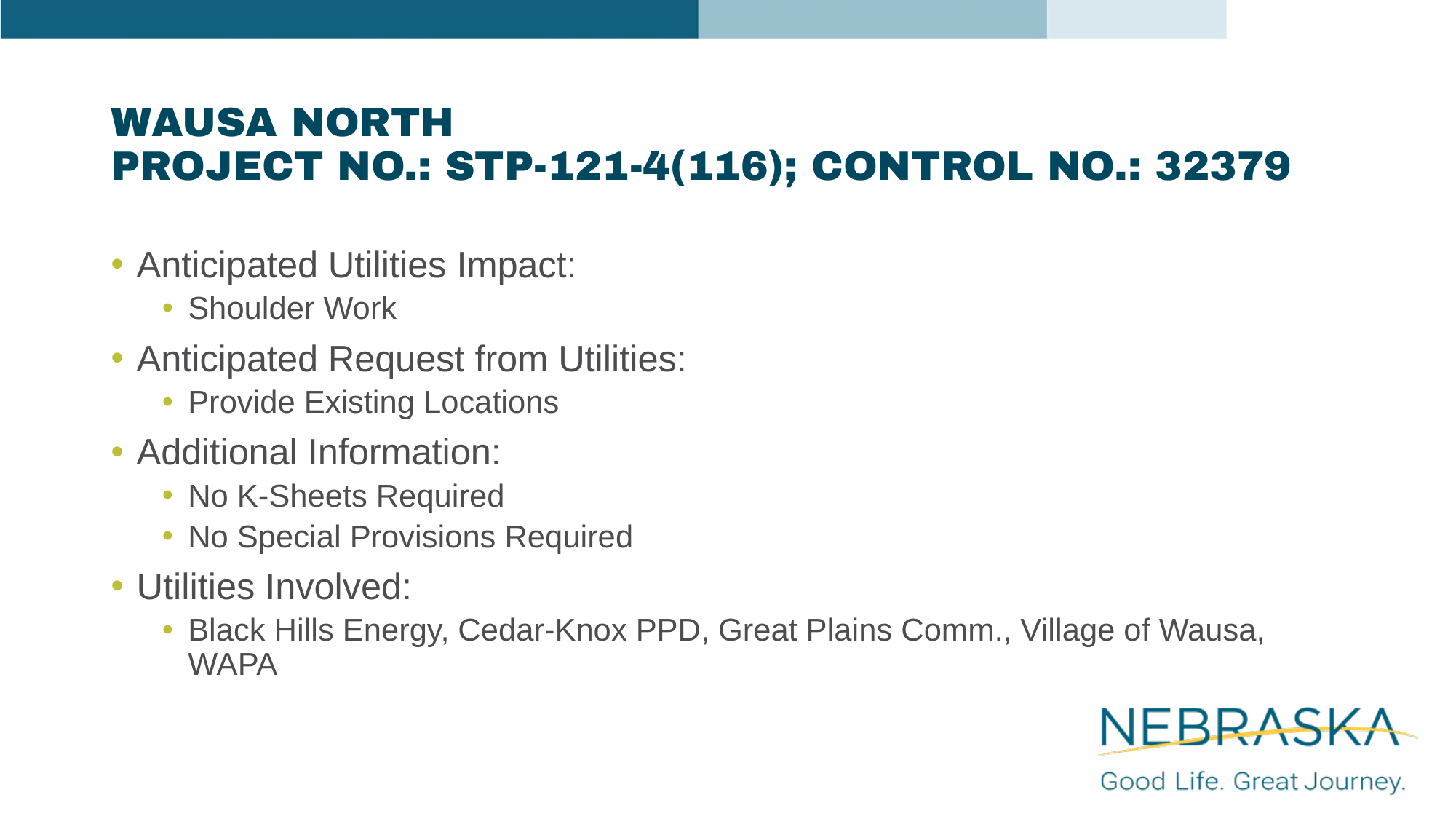

# Wausa North Project NO.: STP-121-4(116); Control NO.: 32379
Anticipated Utilities Impact:
Shoulder Work
Anticipated Request from Utilities:
Provide Existing Locations
Additional Information:
No K-Sheets Required
No Special Provisions Required
Utilities Involved:
Black Hills Energy, Cedar-Knox PPD, Great Plains Comm., Village of Wausa, WAPA